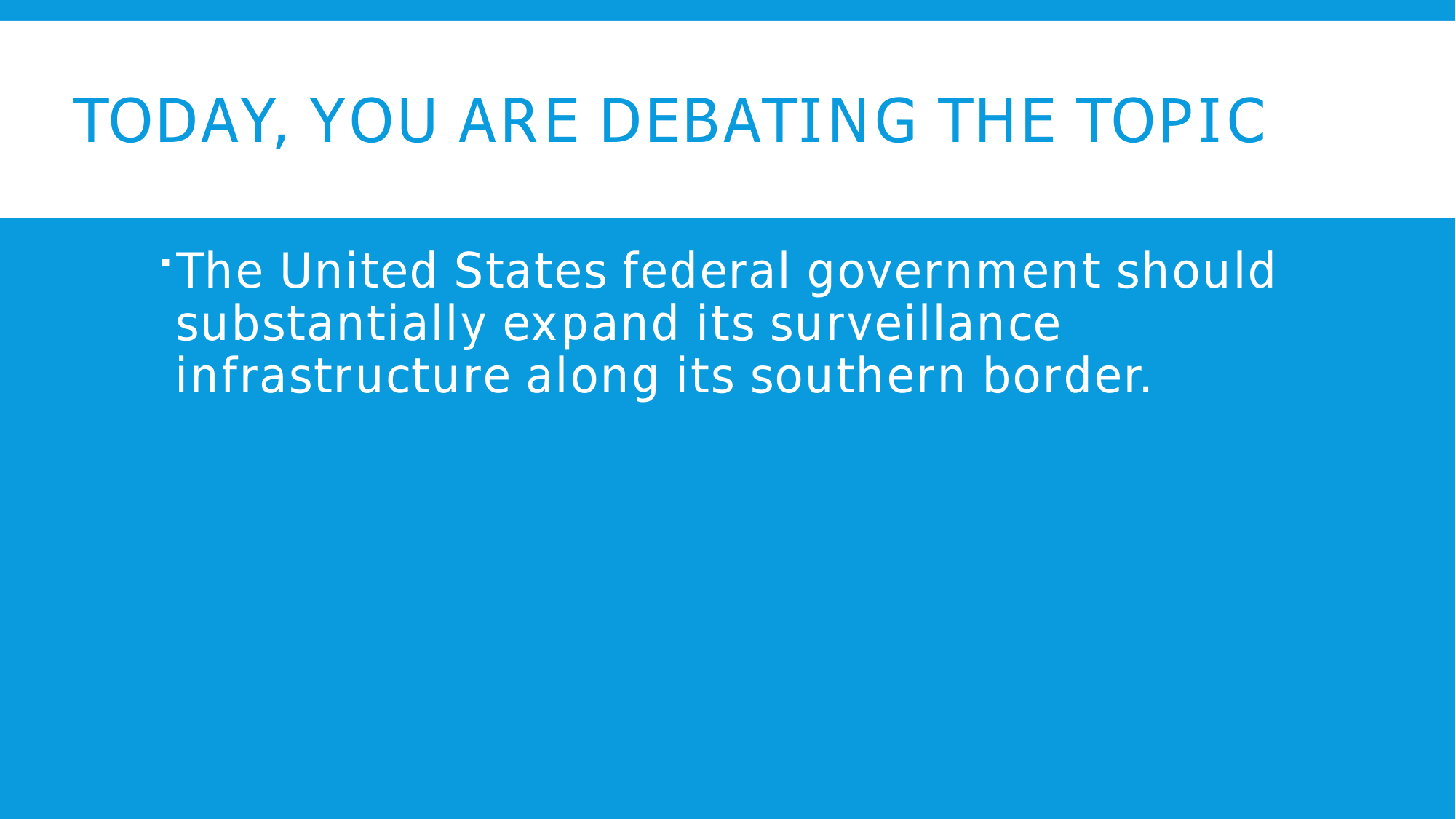

# TODAY, YOU ARE DEBATING THE TOPIC
The United States federal government should substantially expand its surveillance infrastructure along its southern border.